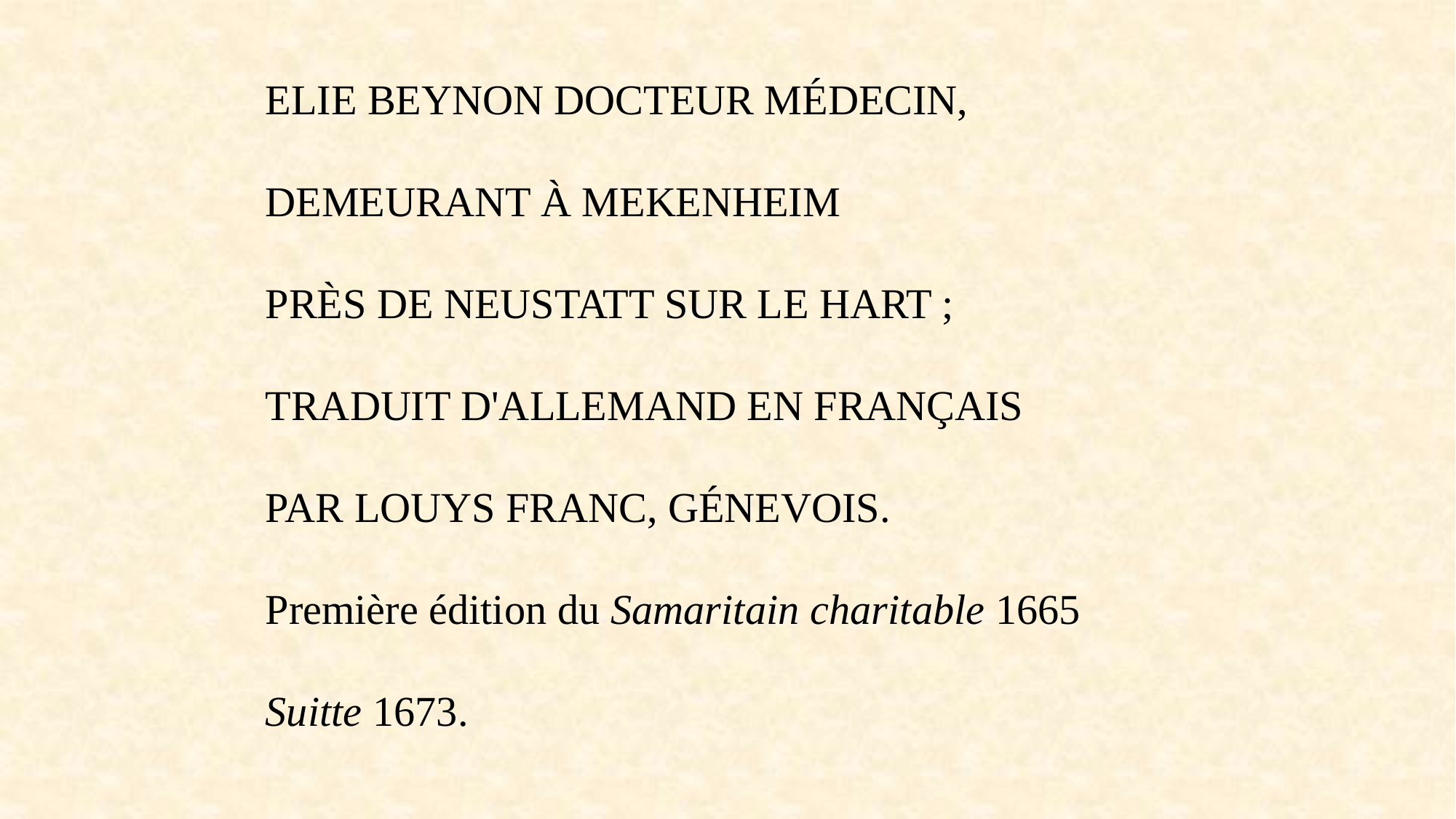

ELIE BEYNON DOCTEUR MÉDECIN,

DEMEURANT À MEKENHEIM

PRÈS DE NEUSTATT SUR LE HART ;

TRADUIT D'ALLEMAND EN FRANÇAIS

PAR LOUYS FRANC, GÉNEVOIS.

Première édition du Samaritain charitable 1665

Suitte 1673.